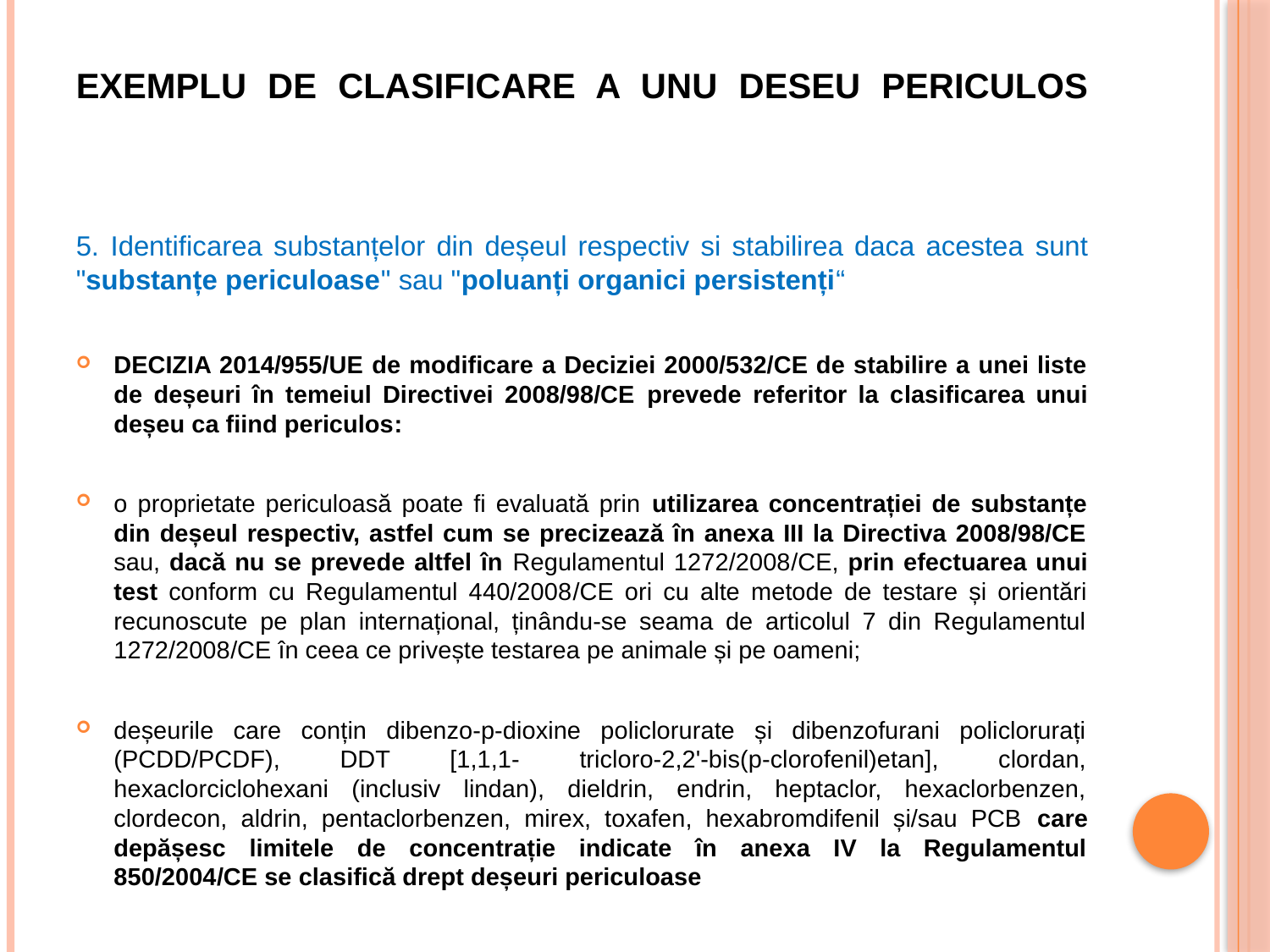

# EXEMPLU DE CLASIFICARE A UNU DESEU PERICULOS
5. Identificarea substanțelor din deșeul respectiv si stabilirea daca acestea sunt "substanțe periculoase" sau "poluanți organici persistenți“

DECIZIA 2014/955/UE de modificare a Deciziei 2000/532/CE de stabilire a unei liste de deșeuri în temeiul Directivei 2008/98/CE prevede referitor la clasificarea unui deșeu ca fiind periculos:

o proprietate periculoasă poate fi evaluată prin utilizarea concentrației de substanțe din deșeul respectiv, astfel cum se precizează în anexa III la Directiva 2008/98/CE sau, dacă nu se prevede altfel în Regulamentul 1272/2008/CE, prin efectuarea unui test conform cu Regulamentul 440/2008/CE ori cu alte metode de testare și orientări recunoscute pe plan internațional, ținându-se seama de articolul 7 din Regulamentul 1272/2008/CE în ceea ce privește testarea pe animale și pe oameni;

deșeurile care conțin dibenzo-p-dioxine policlorurate și dibenzofurani policlorurați (PCDD/PCDF), DDT [1,1,1- tricloro-2,2'-bis(p-clorofenil)etan], clordan, hexaclorciclohexani (inclusiv lindan), dieldrin, endrin, heptaclor, hexaclorbenzen, clordecon, aldrin, pentaclorbenzen, mirex, toxafen, hexabromdifenil și/sau PCB care depășesc limitele de concentrație indicate în anexa IV la Regulamentul 850/2004/CE se clasifică drept deșeuri periculoase